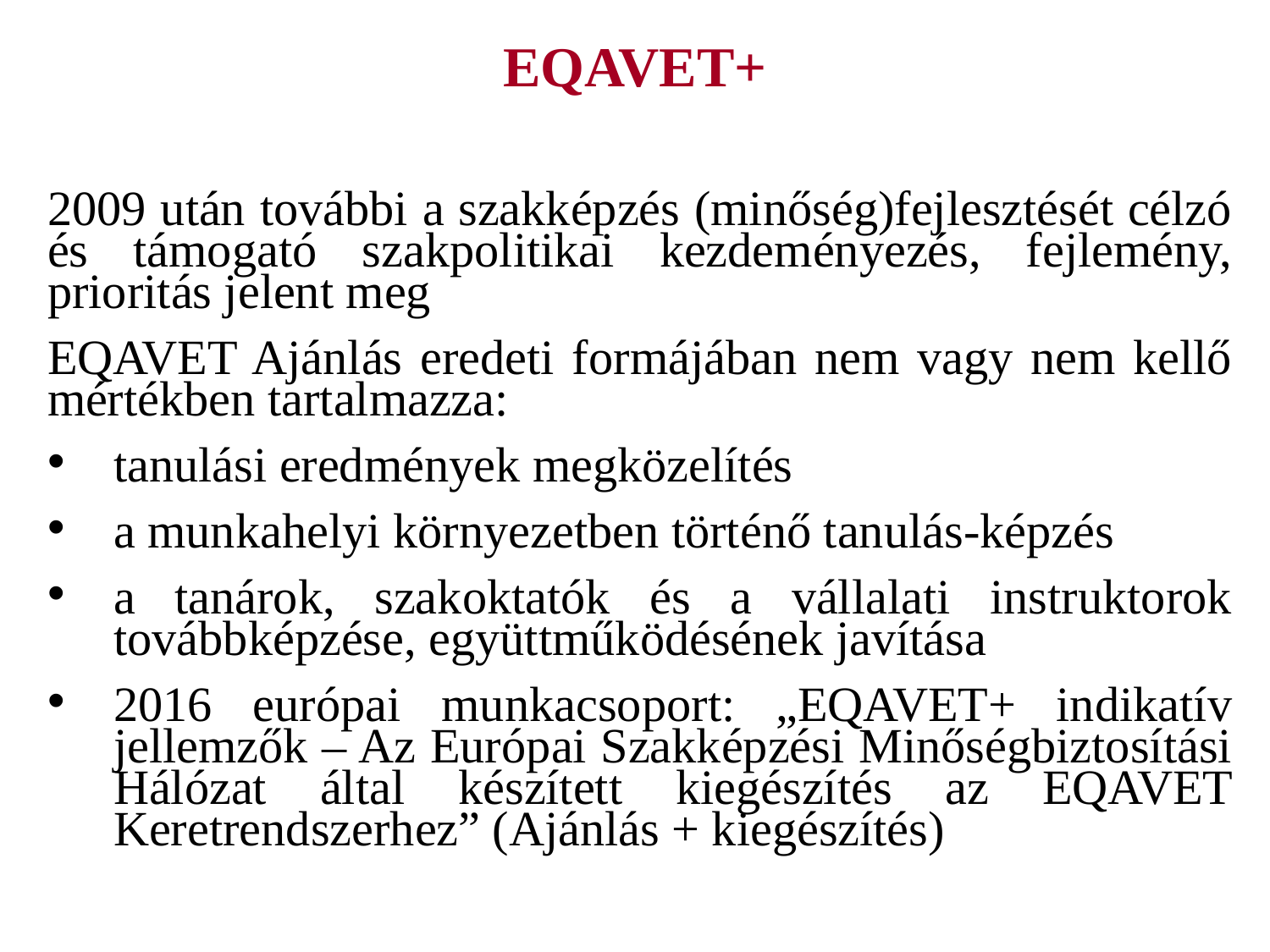

# EQAVET+
2009 után további a szakképzés (minőség)fejlesztését célzó és támogató szakpolitikai kezdeményezés, fejlemény, prioritás jelent meg
EQAVET Ajánlás eredeti formájában nem vagy nem kellő mértékben tartalmazza:
tanulási eredmények megközelítés
a munkahelyi környezetben történő tanulás-képzés
a tanárok, szakoktatók és a vállalati instruktorok továbbképzése, együttműködésének javítása
2016 európai munkacsoport: „EQAVET+ indikatív jellemzők – Az Európai Szakképzési Minőségbiztosítási Hálózat által készített kiegészítés az EQAVET Keretrendszerhez” (Ajánlás + kiegészítés)